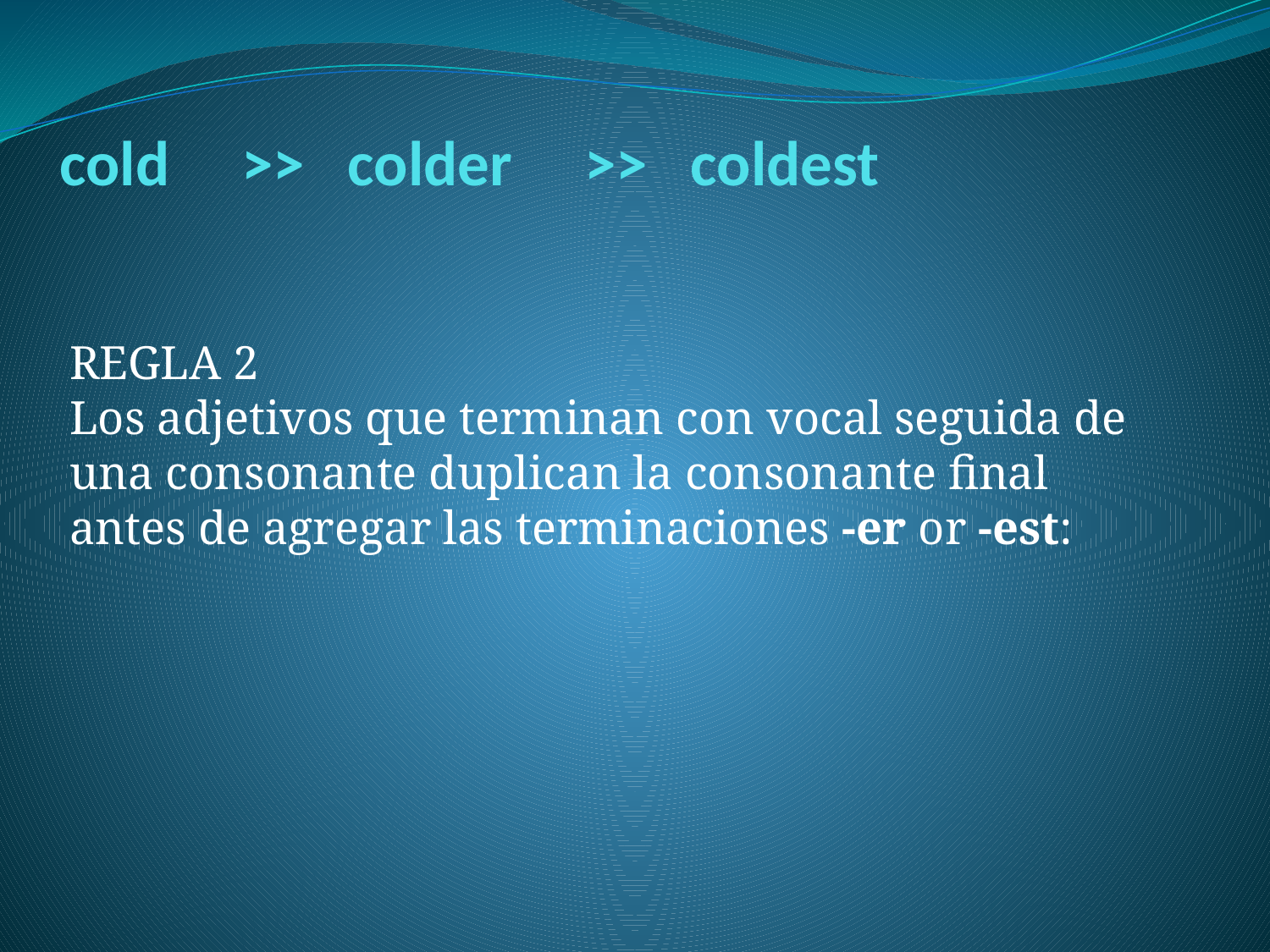

# cold     >>   colder     >>   coldest
REGLA 2
Los adjetivos que terminan con vocal seguida de una consonante duplican la consonante final antes de agregar las terminaciones -er or -est: